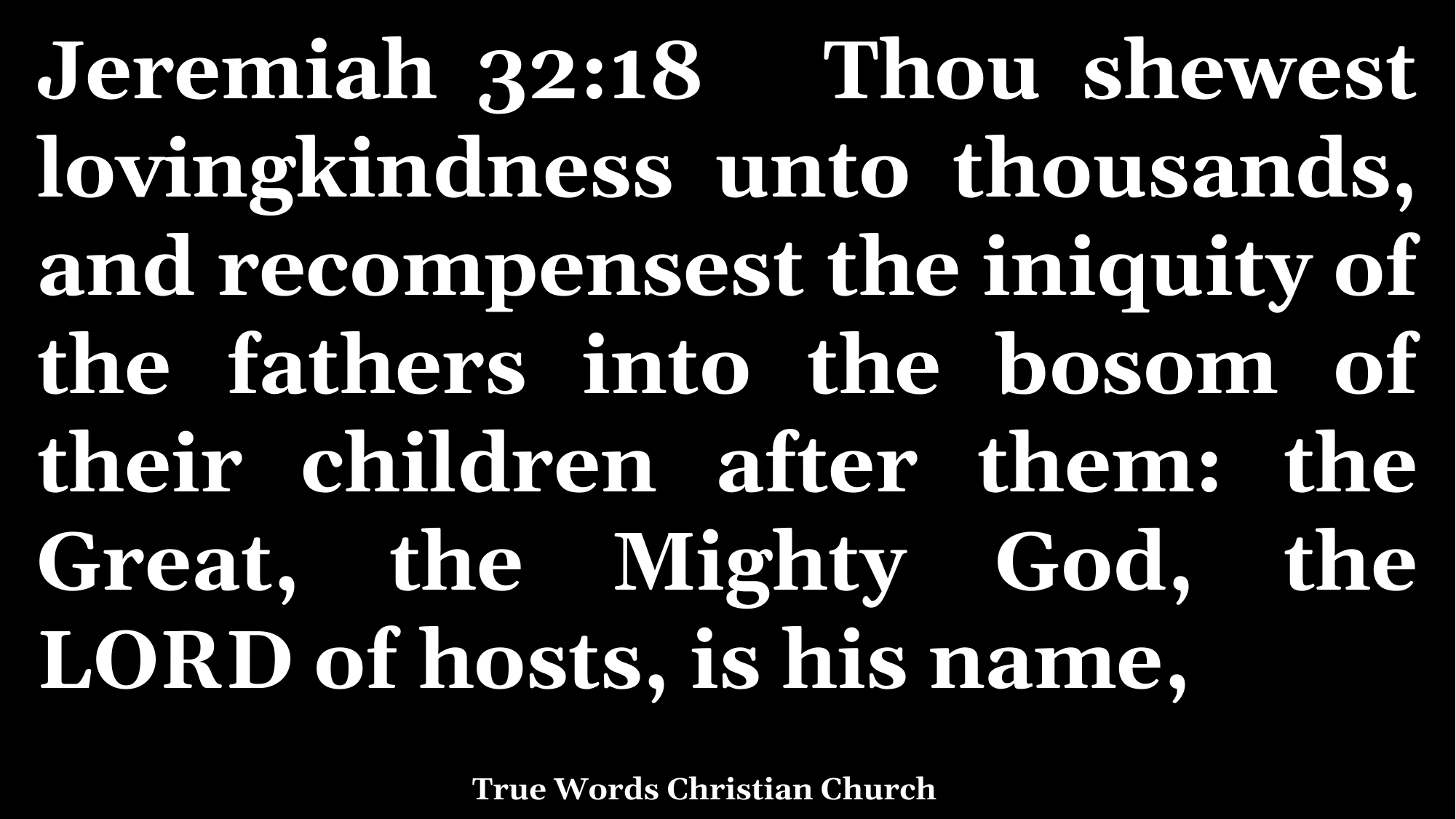

Jeremiah 32:18   Thou shewest lovingkindness unto thousands, and recompensest the iniquity of the fathers into the bosom of their children after them: the Great, the Mighty God, the LORD of hosts, is his name,
True Words Christian Church